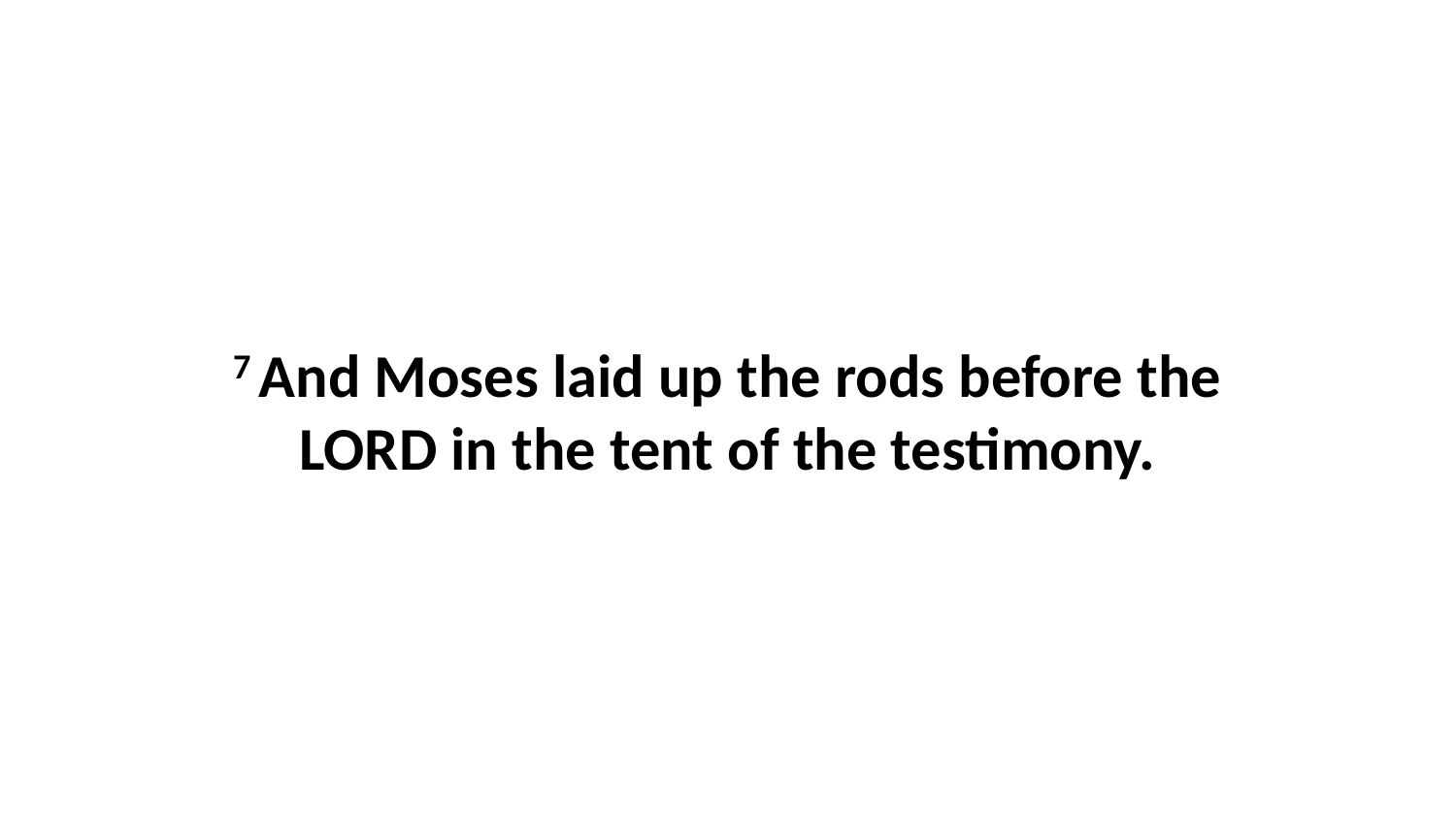

7 And Moses laid up the rods before the LORD in the tent of the testimony.